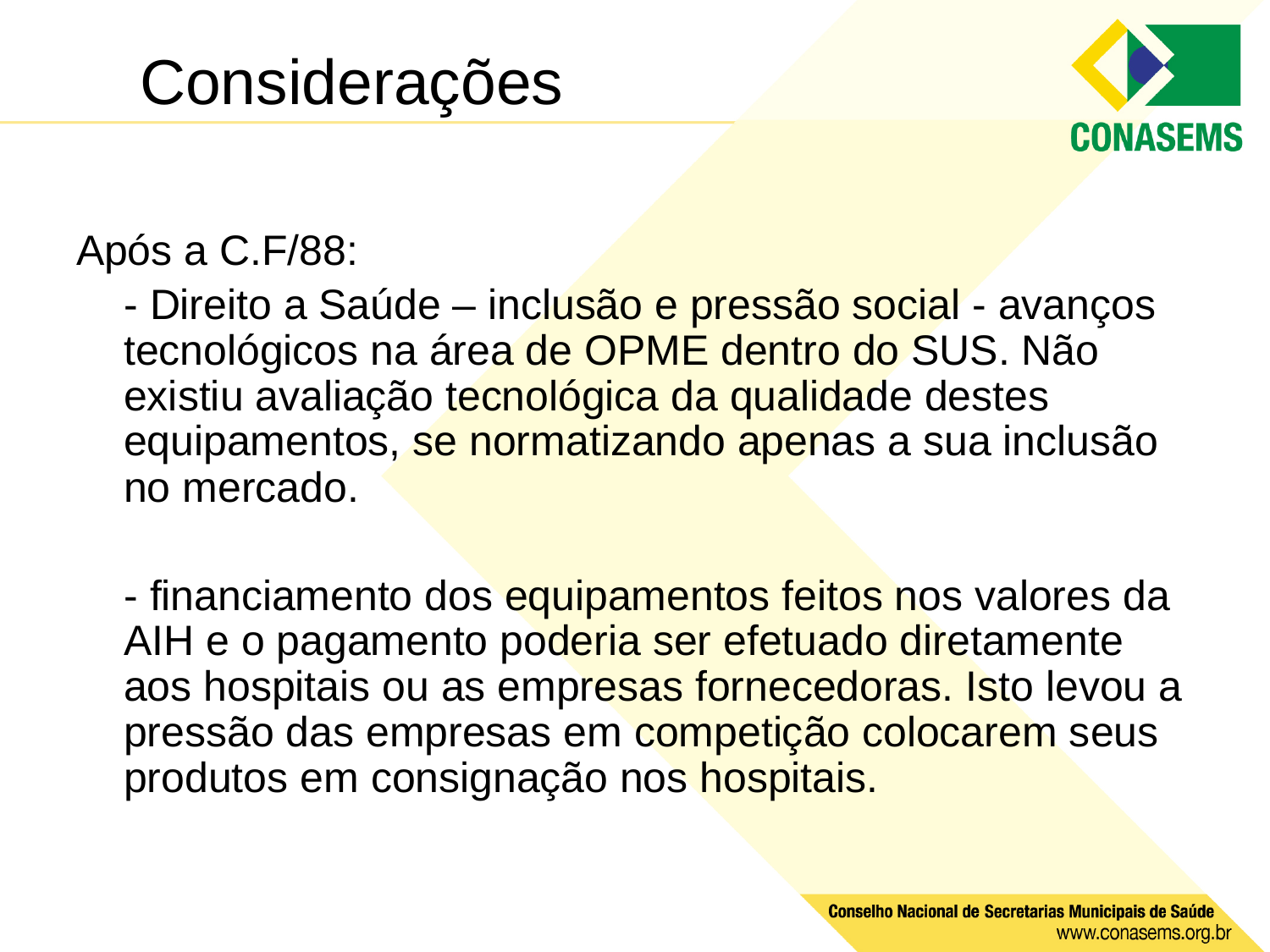

# Considerações
Após a C.F/88:
	- Direito a Saúde – inclusão e pressão social - avanços tecnológicos na área de OPME dentro do SUS. Não existiu avaliação tecnológica da qualidade destes equipamentos, se normatizando apenas a sua inclusão no mercado.

	- financiamento dos equipamentos feitos nos valores da AIH e o pagamento poderia ser efetuado diretamente aos hospitais ou as empresas fornecedoras. Isto levou a pressão das empresas em competição colocarem seus produtos em consignação nos hospitais.